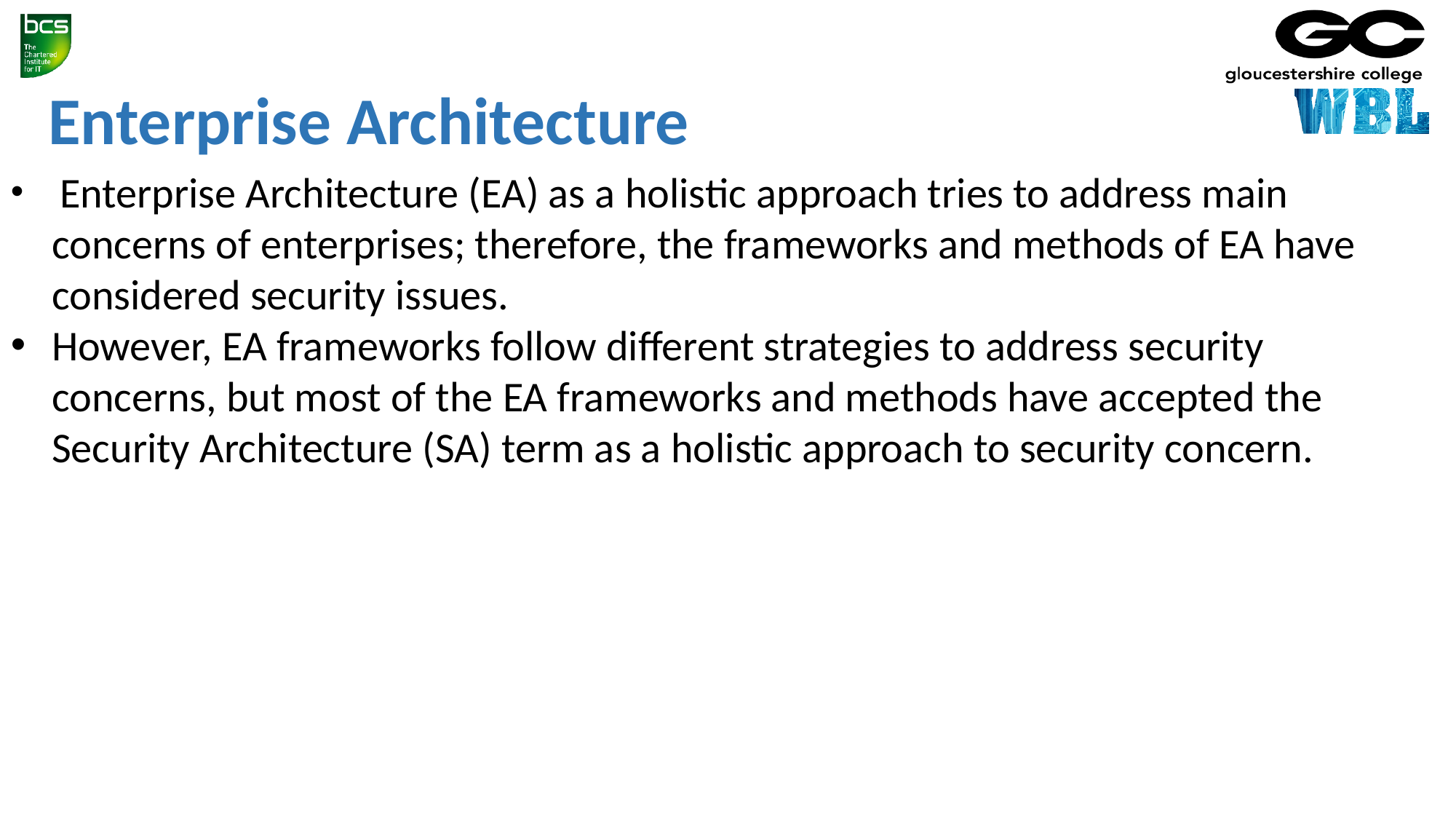

Enterprise Architecture
 Enterprise Architecture (EA) as a holistic approach tries to address main concerns of enterprises; therefore, the frameworks and methods of EA have considered security issues.
However, EA frameworks follow different strategies to address security concerns, but most of the EA frameworks and methods have accepted the Security Architecture (SA) term as a holistic approach to security concern.